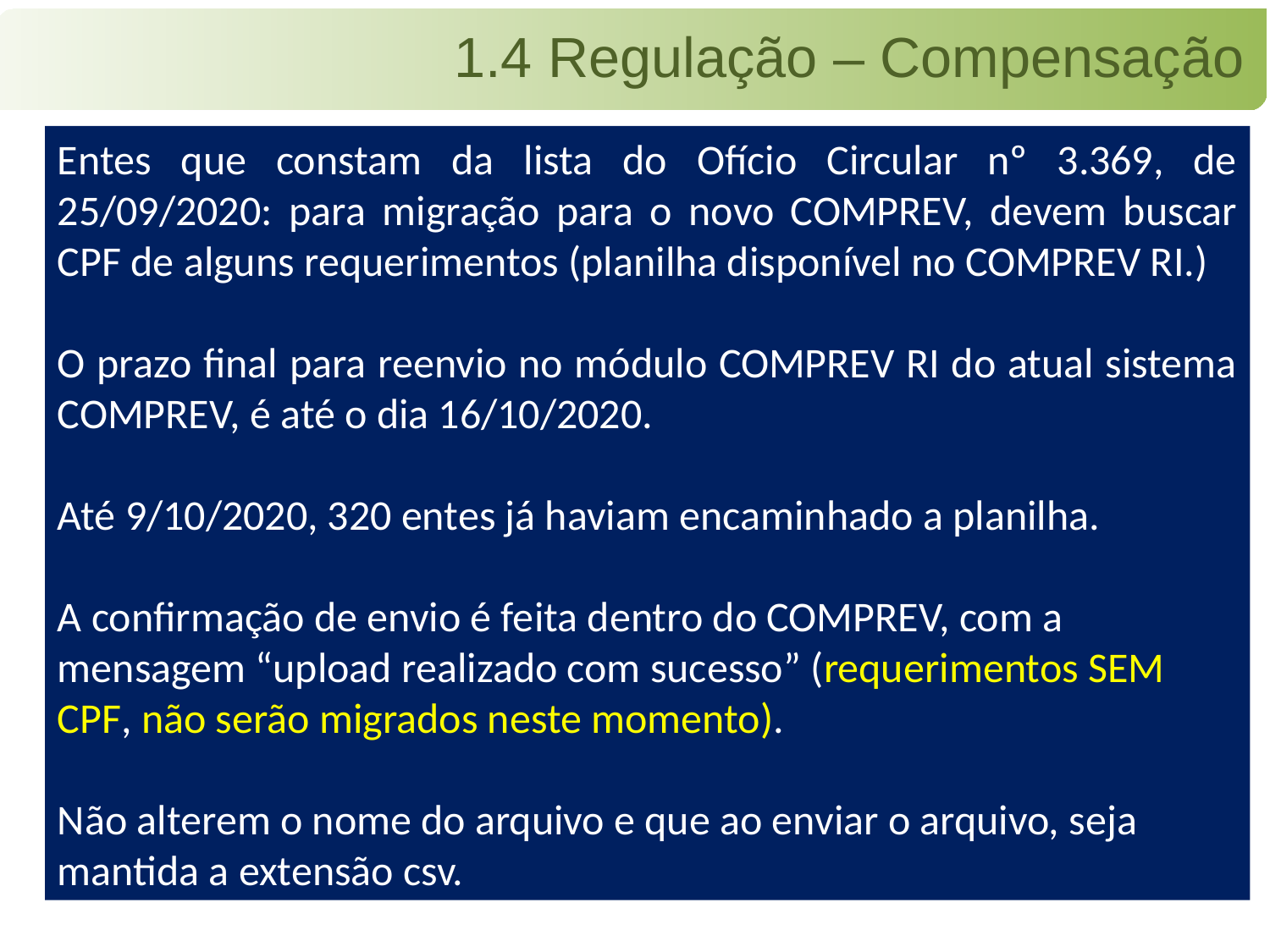

1.4 Regulação – Compensação
Entes que constam da lista do Ofício Circular nº 3.369, de 25/09/2020: para migração para o novo COMPREV, devem buscar CPF de alguns requerimentos (planilha disponível no COMPREV RI.)

O prazo final para reenvio no módulo COMPREV RI do atual sistema COMPREV, é até o dia 16/10/2020.

Até 9/10/2020, 320 entes já haviam encaminhado a planilha.

A confirmação de envio é feita dentro do COMPREV, com a mensagem “upload realizado com sucesso” (requerimentos SEM CPF, não serão migrados neste momento).

Não alterem o nome do arquivo e que ao enviar o arquivo, seja mantida a extensão csv.